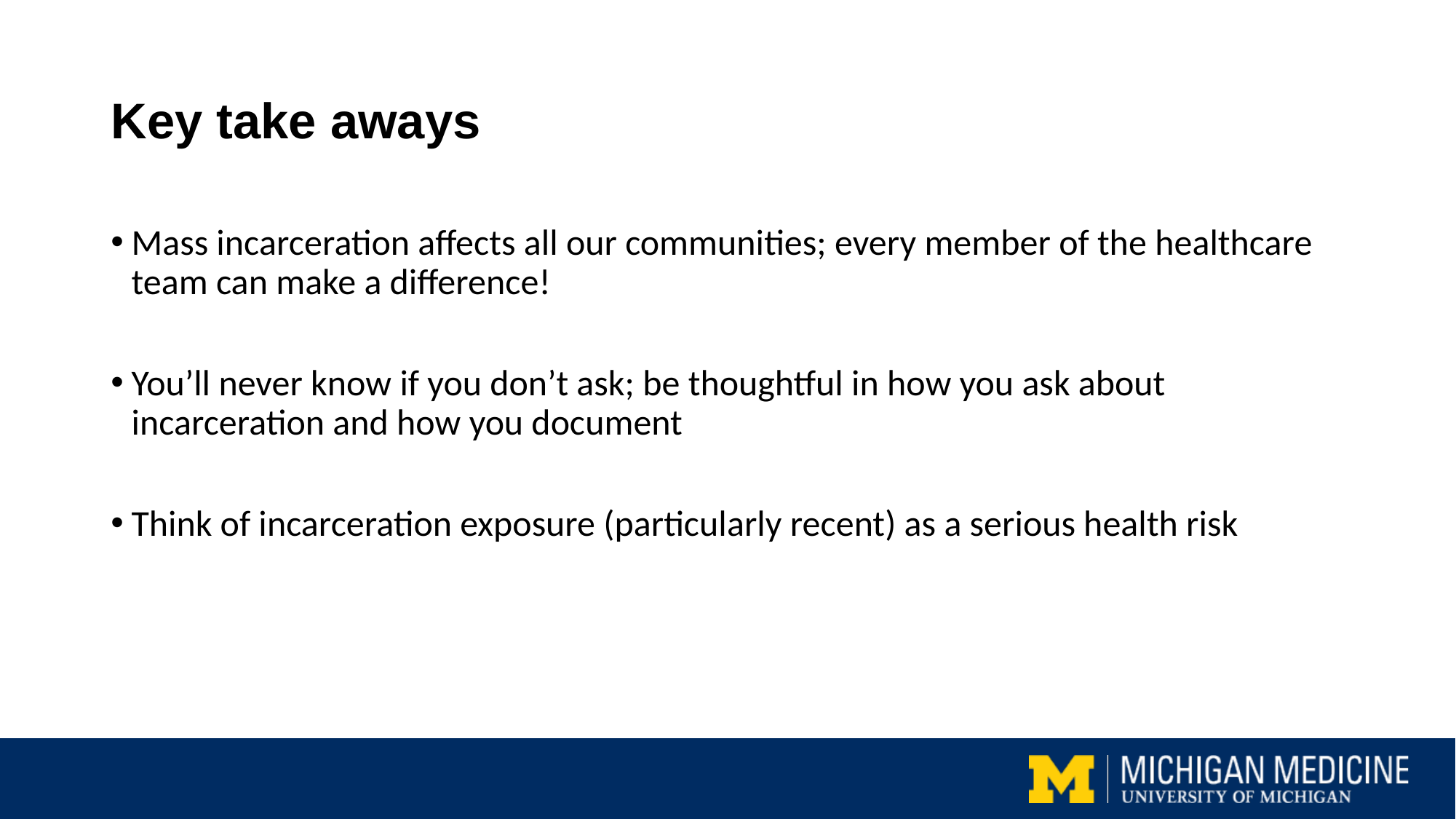

# Key take aways
Mass incarceration affects all our communities; every member of the healthcare team can make a difference!

You’ll never know if you don’t ask; be thoughtful in how you ask about incarceration and how you document

Think of incarceration exposure (particularly recent) as a serious health risk